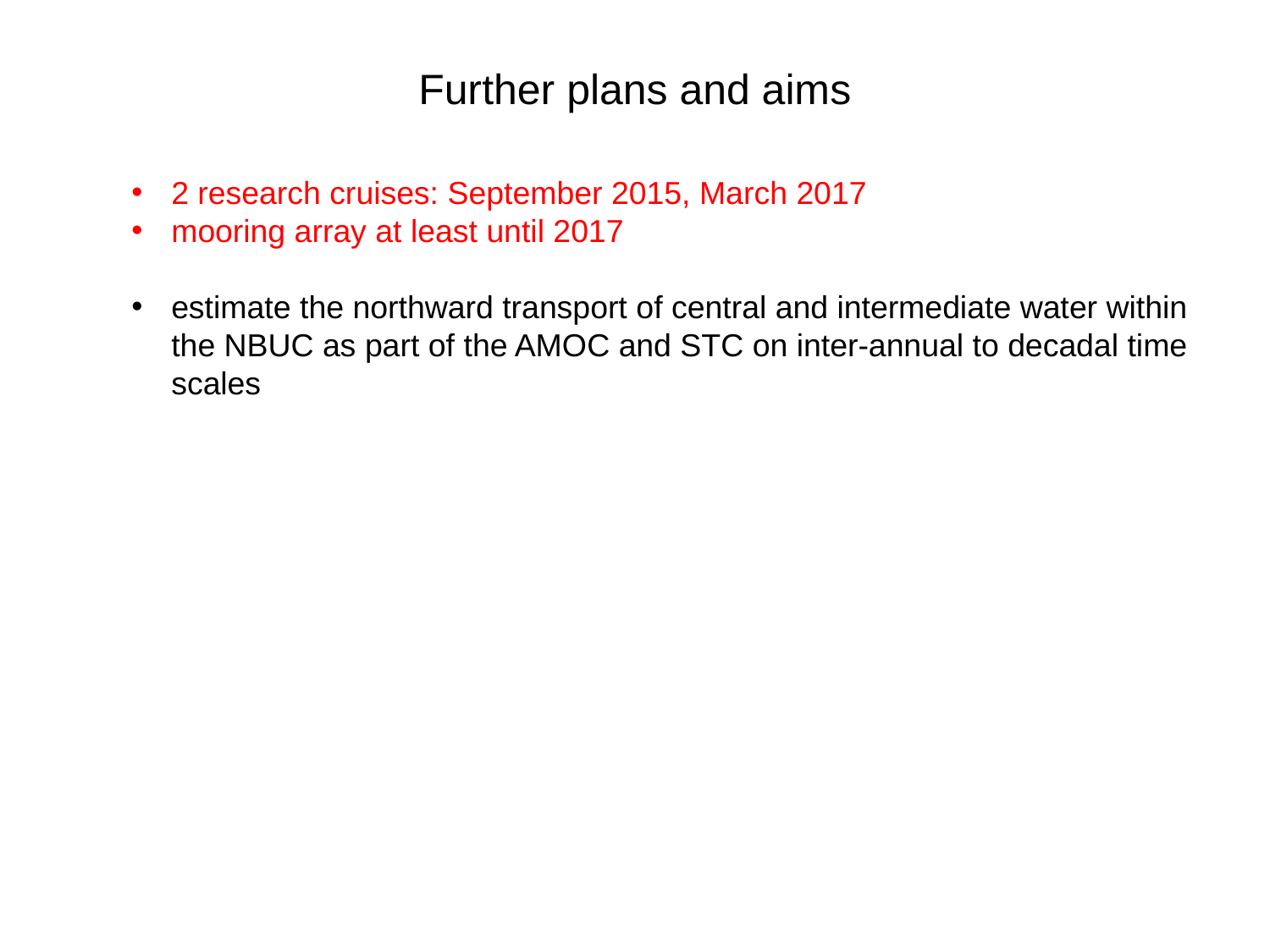

Further plans and aims
2 research cruises: September 2015, March 2017
mooring array at least until 2017

estimate the northward transport of central and intermediate water within the NBUC as part of the AMOC and STC on inter-annual to decadal time scales